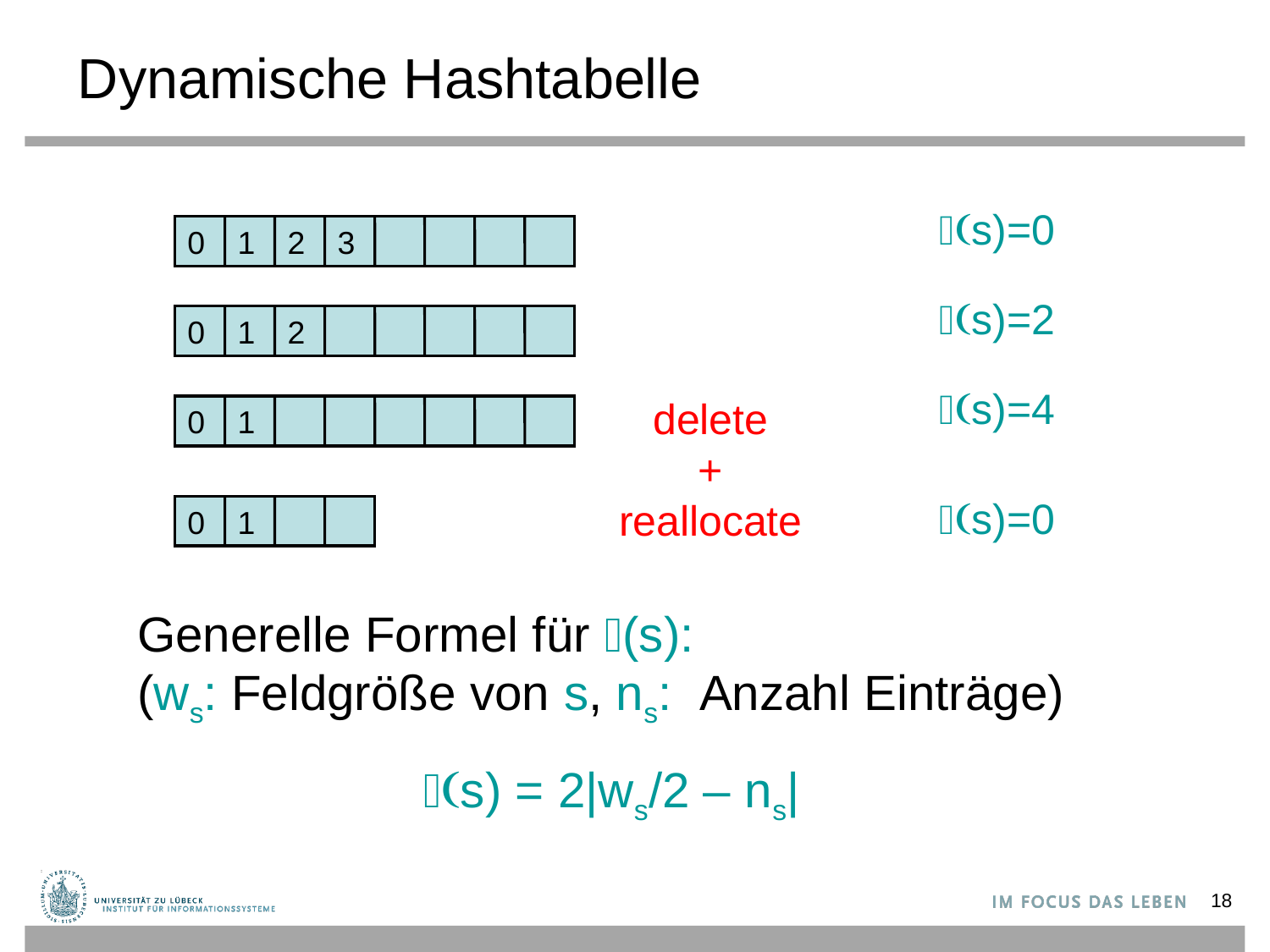

# Dynamische Hashtabelle
𝜙(s)=0

0

1

2

3

𝜙(s)=2

0

1

2

𝜙(s)=4
delete
+
reallocate

0

1

𝜙(s)=0

0

1

Generelle Formel für 𝜙(s):
(ws: Feldgröße von s, ns:  Anzahl Einträge)

𝜙(s) = 2|ws/2 – ns|
18